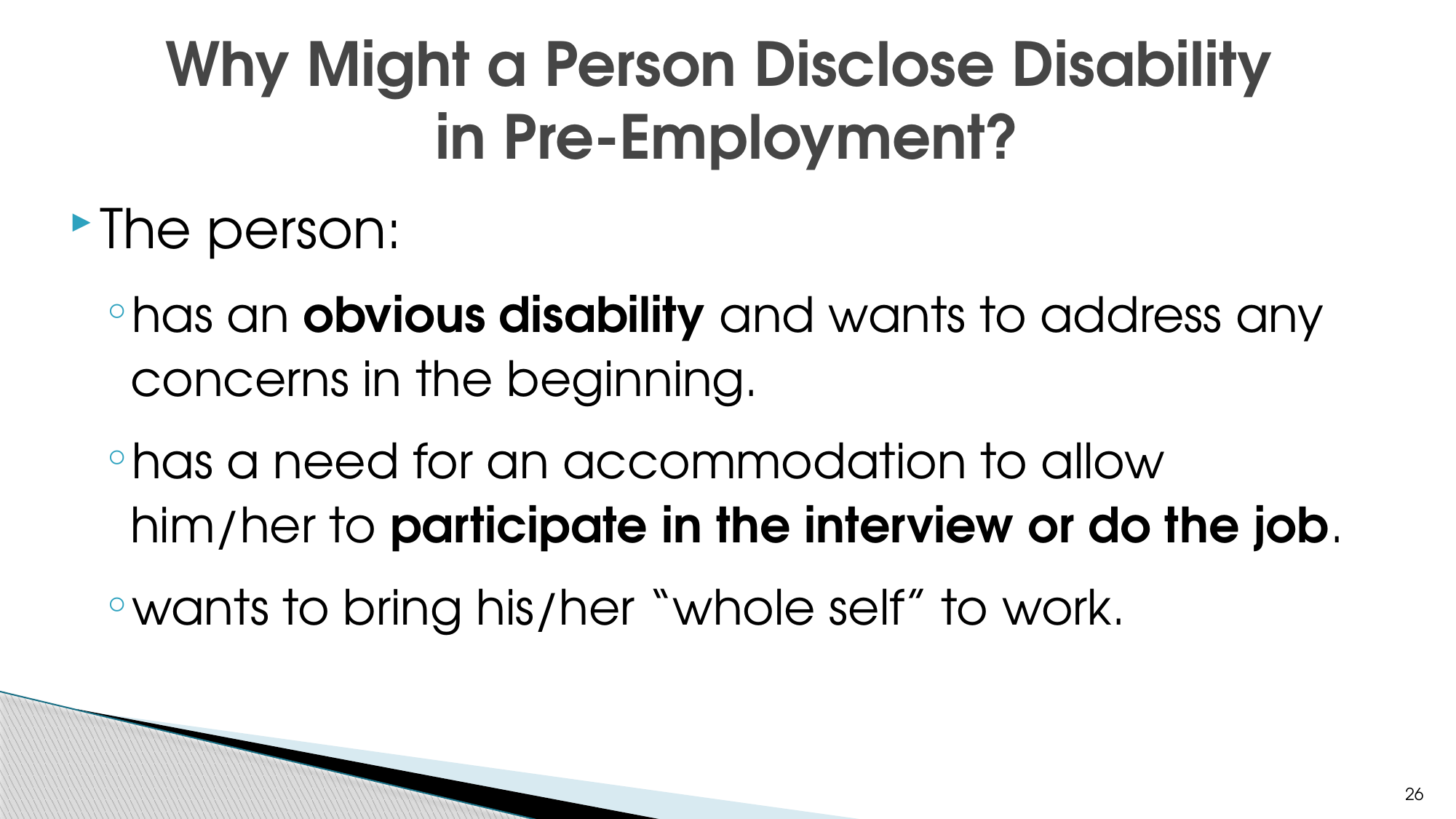

# Why Might a Person Disclose Disability in Pre-Employment?
The person:
has an obvious disability and wants to address any concerns in the beginning.
has a need for an accommodation to allow him/her to participate in the interview or do the job.
wants to bring his/her “whole self” to work.

26